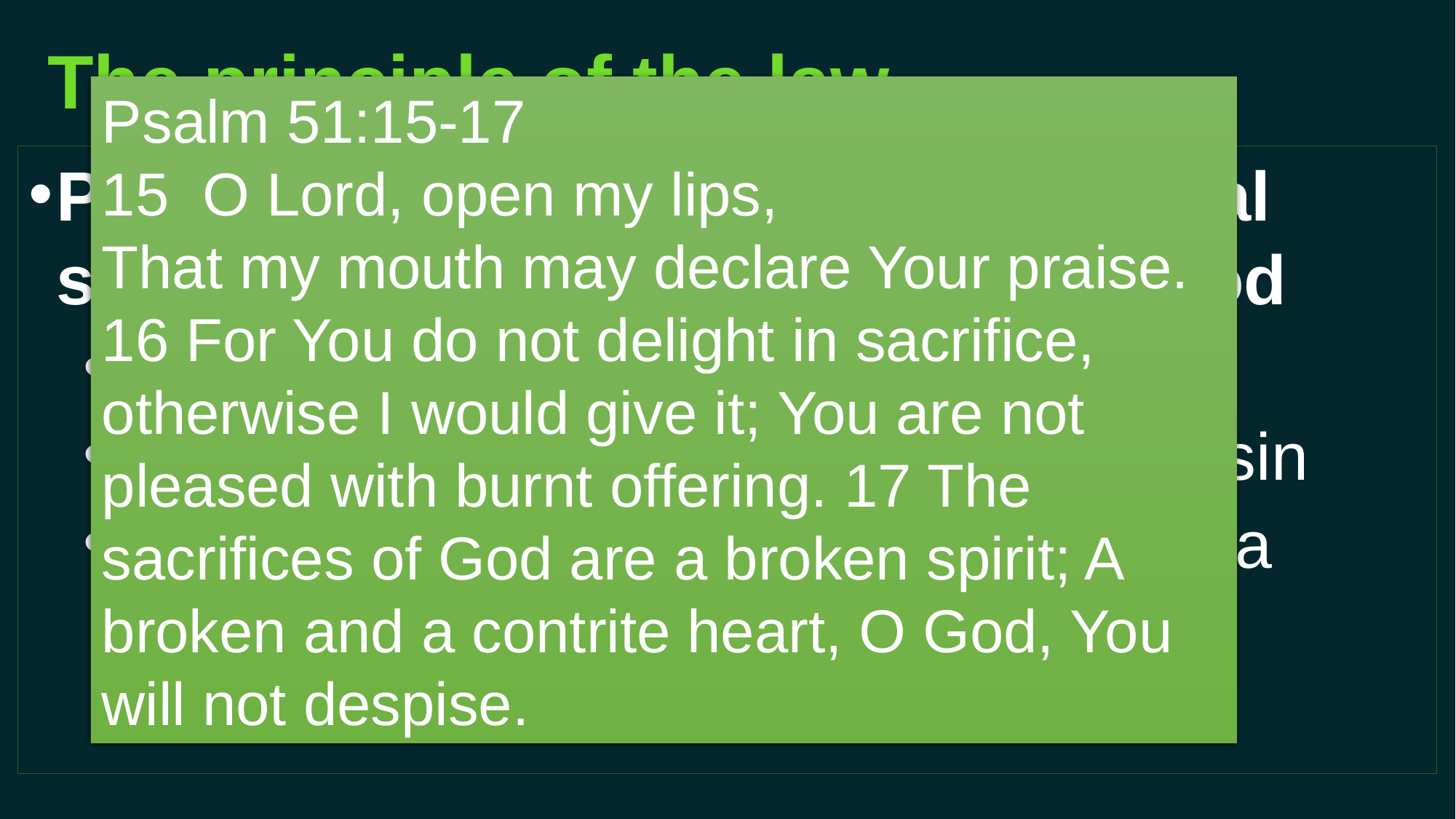

# The principle of the law
Psalm 51:15-17
15  O Lord, open my lips,
That my mouth may declare Your praise.   16 For You do not delight in sacrifice, otherwise I would give it; You are not pleased with burnt offering. 17 The sacrifices of God are a broken spirit; A broken and a contrite heart, O God, You will not despise.
People in the OT knew the Sacrificial system was to teach them about God
It wasn’t that God was blood thirsty
It wasn’t that animal sacrifice forgave sin
It WAS  a means to teach them about a relationship with Him